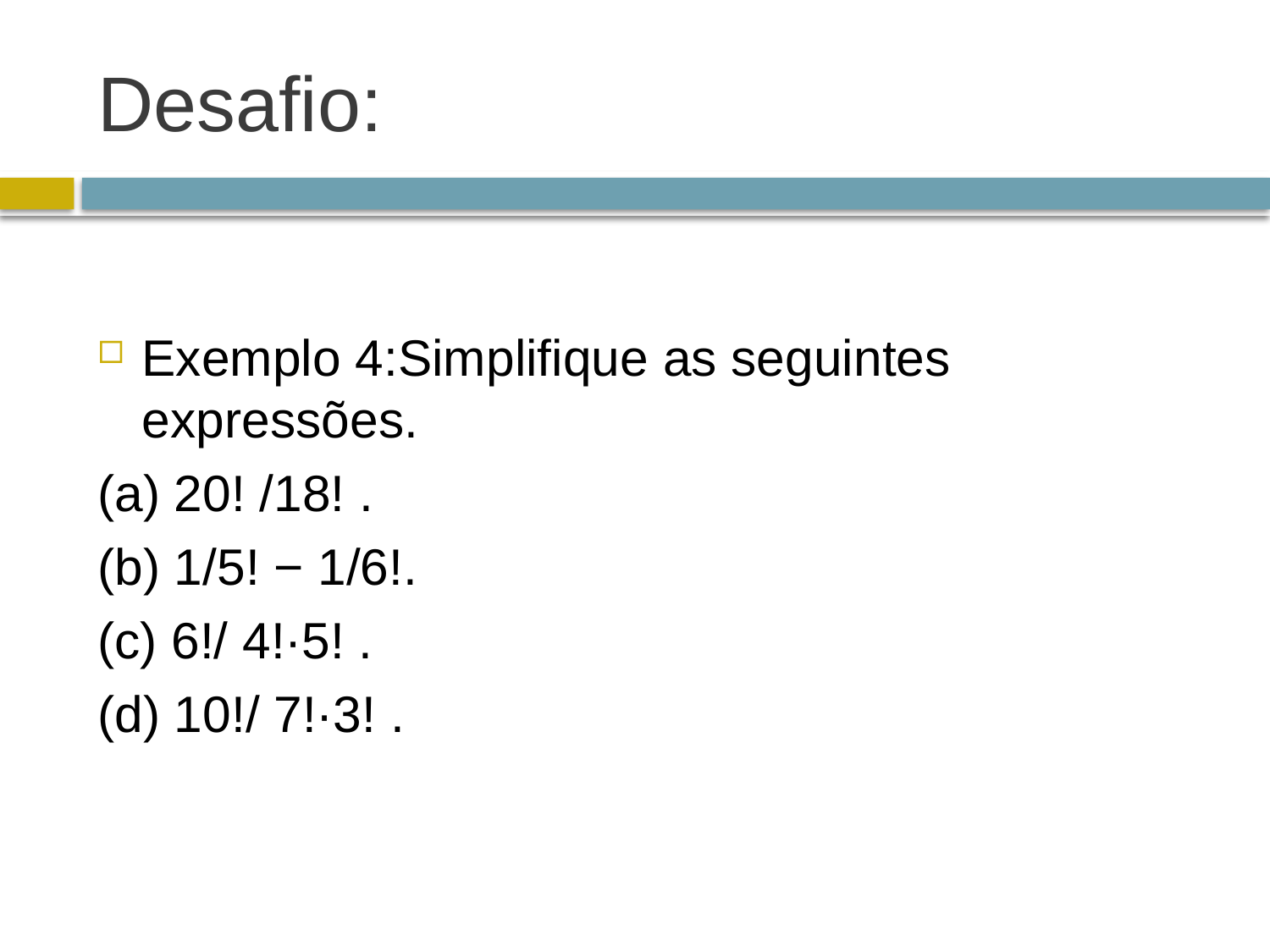

# Desafio:
Exemplo 4:Simplifique as seguintes expressões.
(a) 20! /18! .
(b) 1/5! − 1/6!.
(c) 6!/ 4!·5! .
(d) 10!/ 7!·3! .